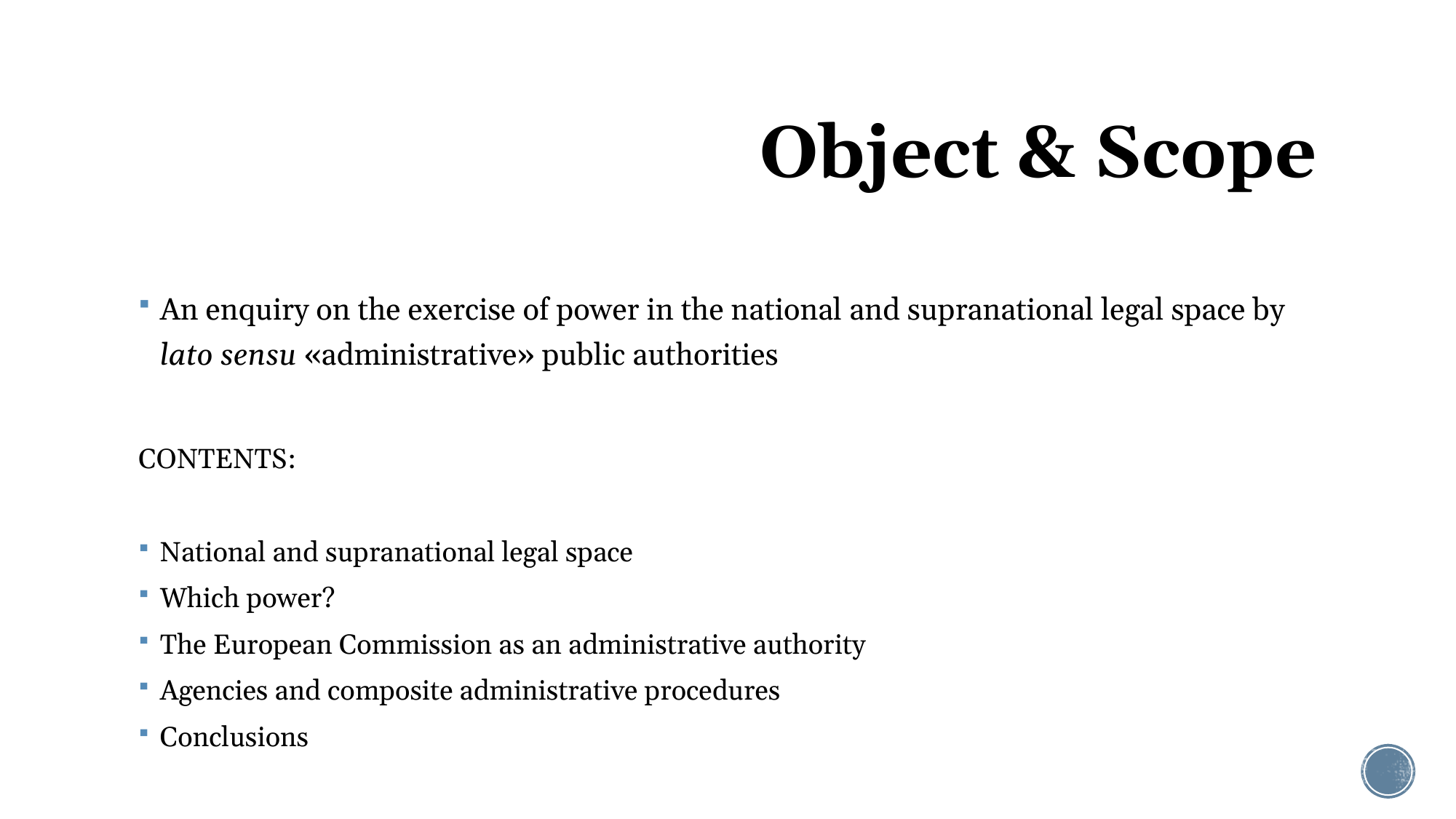

# Object & Scope
An enquiry on the exercise of power in the national and supranational legal space by lato sensu «administrative» public authorities

Contents:

National and supranational legal space
Which power?
The European Commission as an administrative authority
Agencies and composite administrative procedures
Conclusions